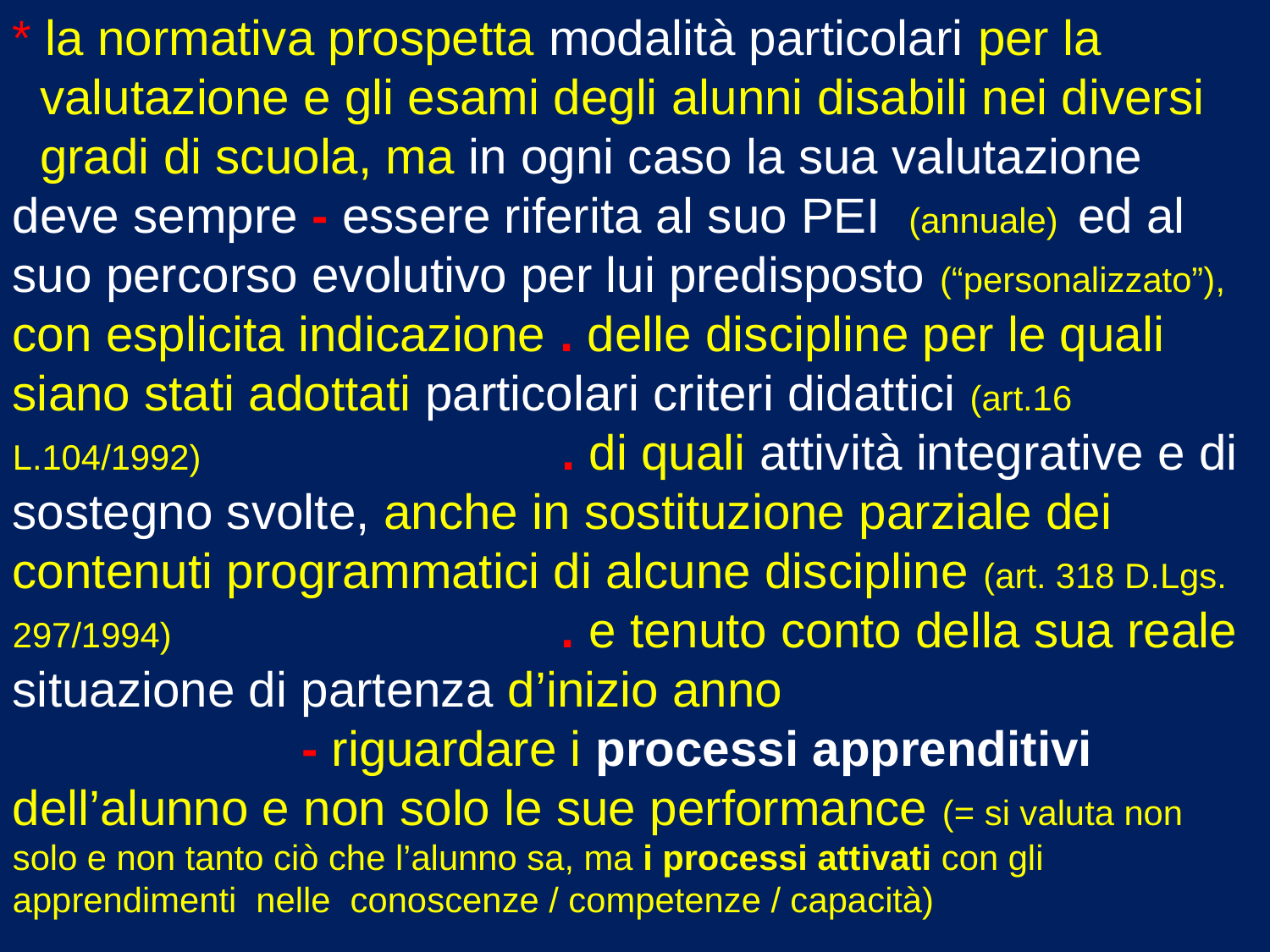

* la normativa prospetta modalità particolari per la
  valutazione e gli esami degli alunni disabili nei diversi
  gradi di scuola, ma in ogni caso la sua valutazione deve sempre - essere riferita al suo PEI  (annuale)  ed al suo percorso evolutivo per lui predisposto (“personalizzato”), con esplicita indicazione . delle discipline per le quali siano stati adottati particolari criteri didattici (art.16 L.104/1992)                                     . di quali attività integrative e di sostegno svolte, anche in sostituzione parziale dei contenuti programmatici di alcune discipline (art. 318 D.Lgs. 297/1994)                                        . e tenuto conto della sua reale situazione di partenza d’inizio anno
                     - riguardare i processi apprenditivi dell’alunno e non solo le sue performance (= si valuta non solo e non tanto ciò che l’alunno sa, ma i processi attivati con gli apprendimenti  nelle  conoscenze / competenze / capacità)